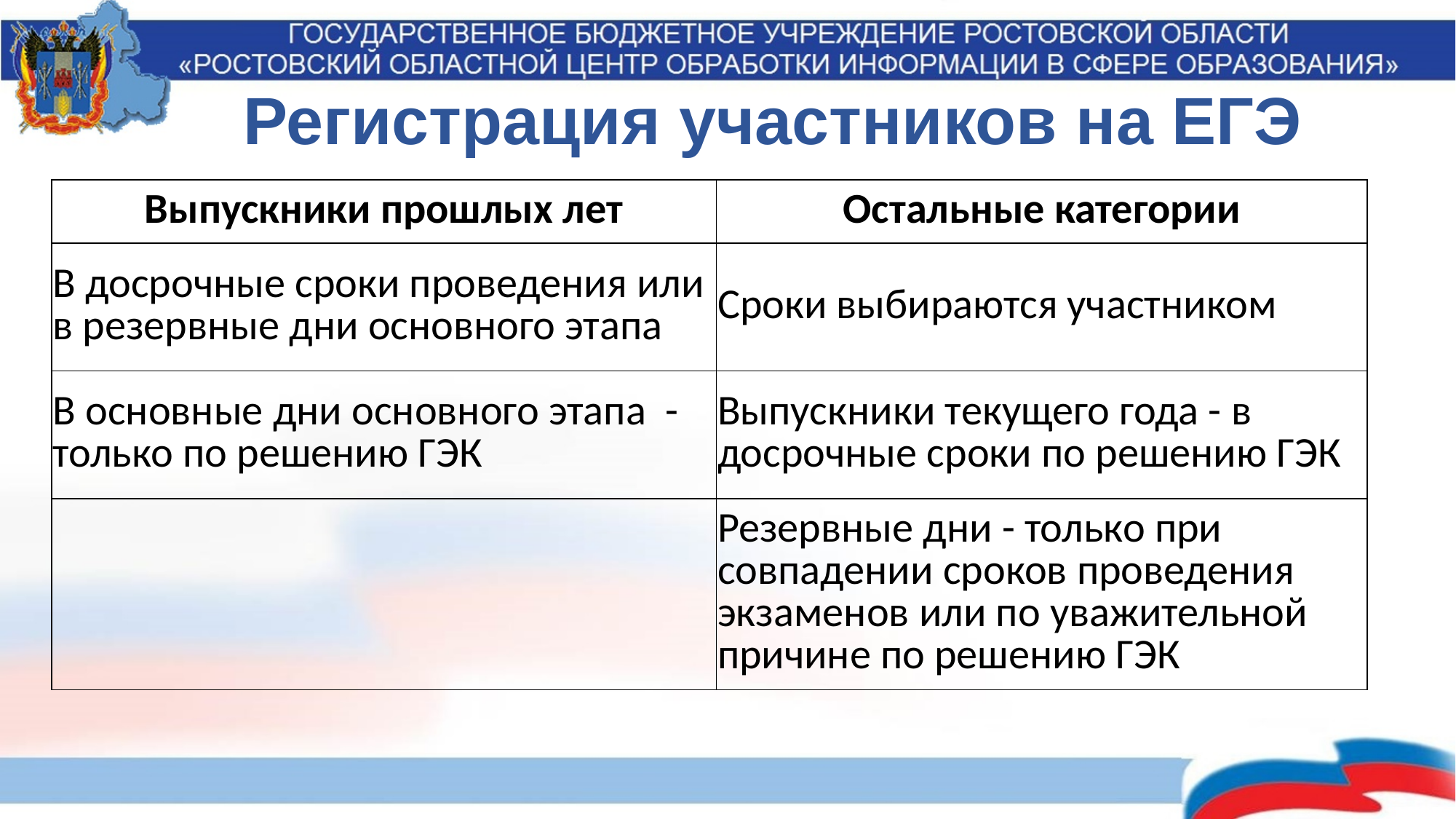

# Регистрация участников на ЕГЭ
| Выпускники прошлых лет | Остальные категории |
| --- | --- |
| В досрочные сроки проведения или в резервные дни основного этапа | Сроки выбираются участником |
| В основные дни основного этапа - только по решению ГЭК | Выпускники текущего года - в досрочные сроки по решению ГЭК |
|  | Резервные дни - только при совпадении сроков проведения экзаменов или по уважительной причине по решению ГЭК |

[unsupported chart]